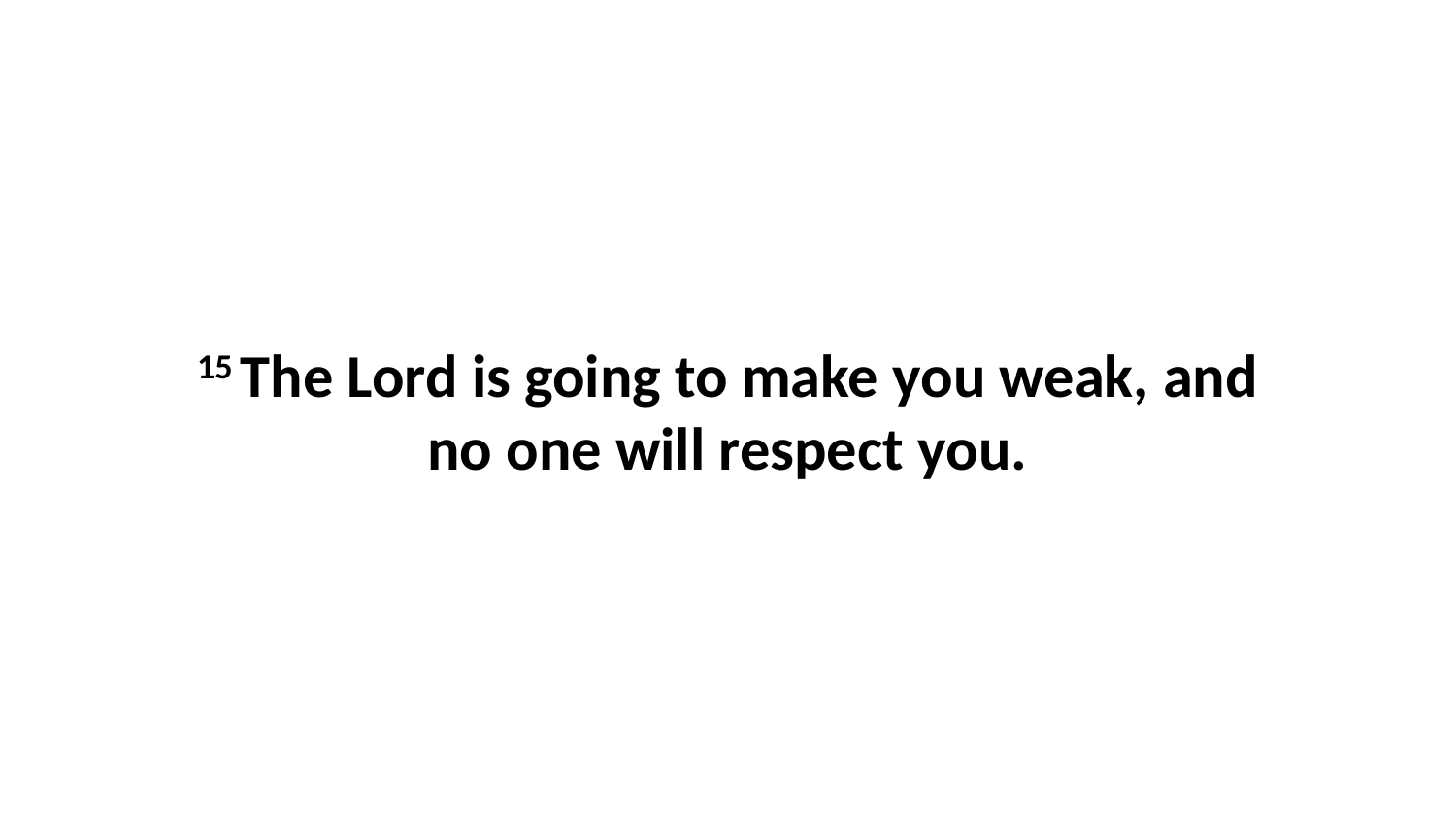

15 The Lord is going to make you weak, and no one will respect you.